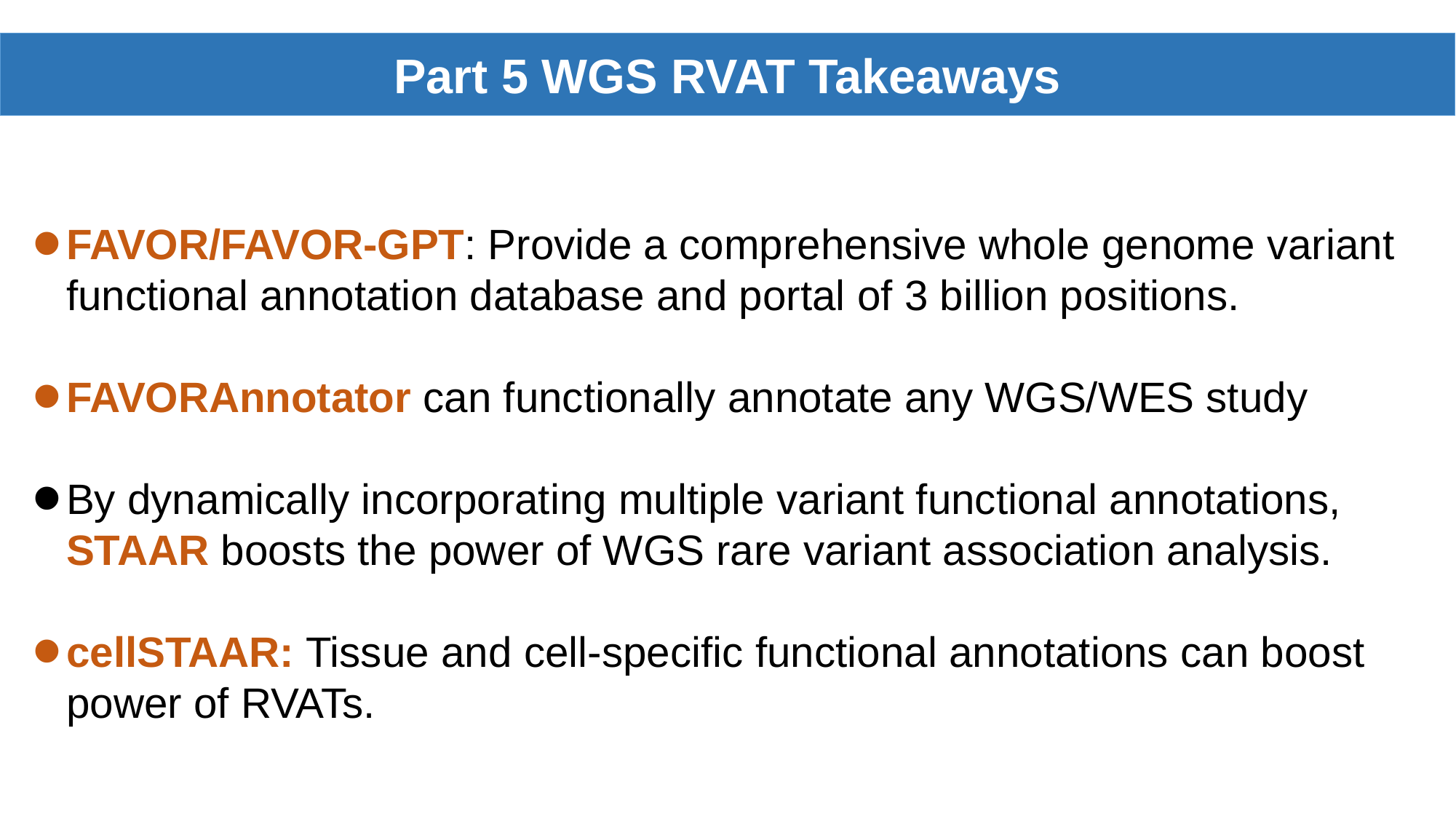

Part 5 WGS RVAT Takeaways
FAVOR/FAVOR-GPT: Provide a comprehensive whole genome variant functional annotation database and portal of 3 billion positions.

FAVORAnnotator can functionally annotate any WGS/WES study

By dynamically incorporating multiple variant functional annotations, STAAR boosts the power of WGS rare variant association analysis.

cellSTAAR: Tissue and cell-specific functional annotations can boost power of RVATs.